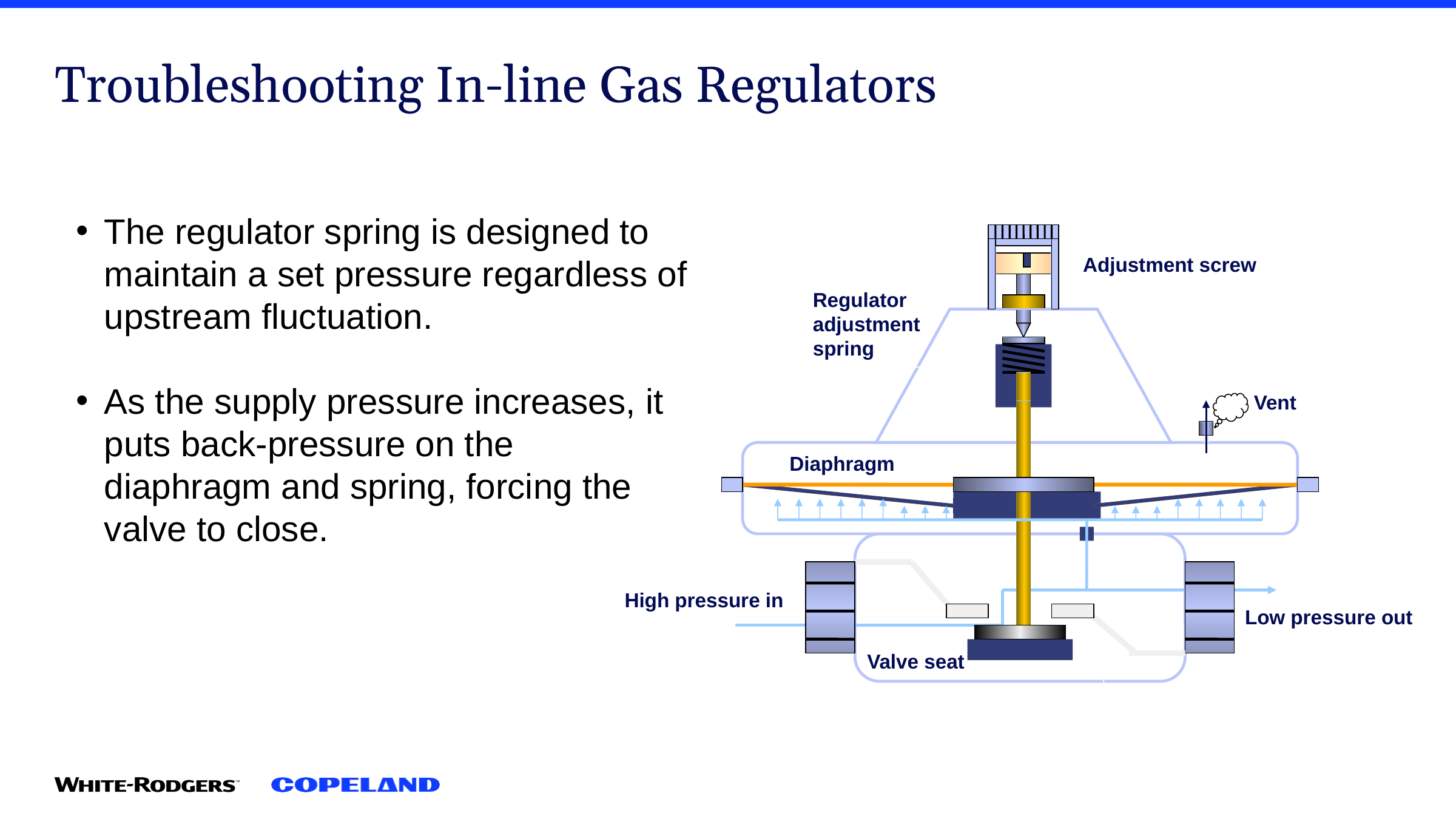

Troubleshooting In-line Gas Regulators
The regulator spring is designed to maintain a set pressure regardless of upstream fluctuation.

As the supply pressure increases, it puts back-pressure on the diaphragm and spring, forcing the valve to close.

Adjustment screw

Regulator adjustment spring

Vent

Diaphragm

High pressure in

Low pressure out

Valve seat